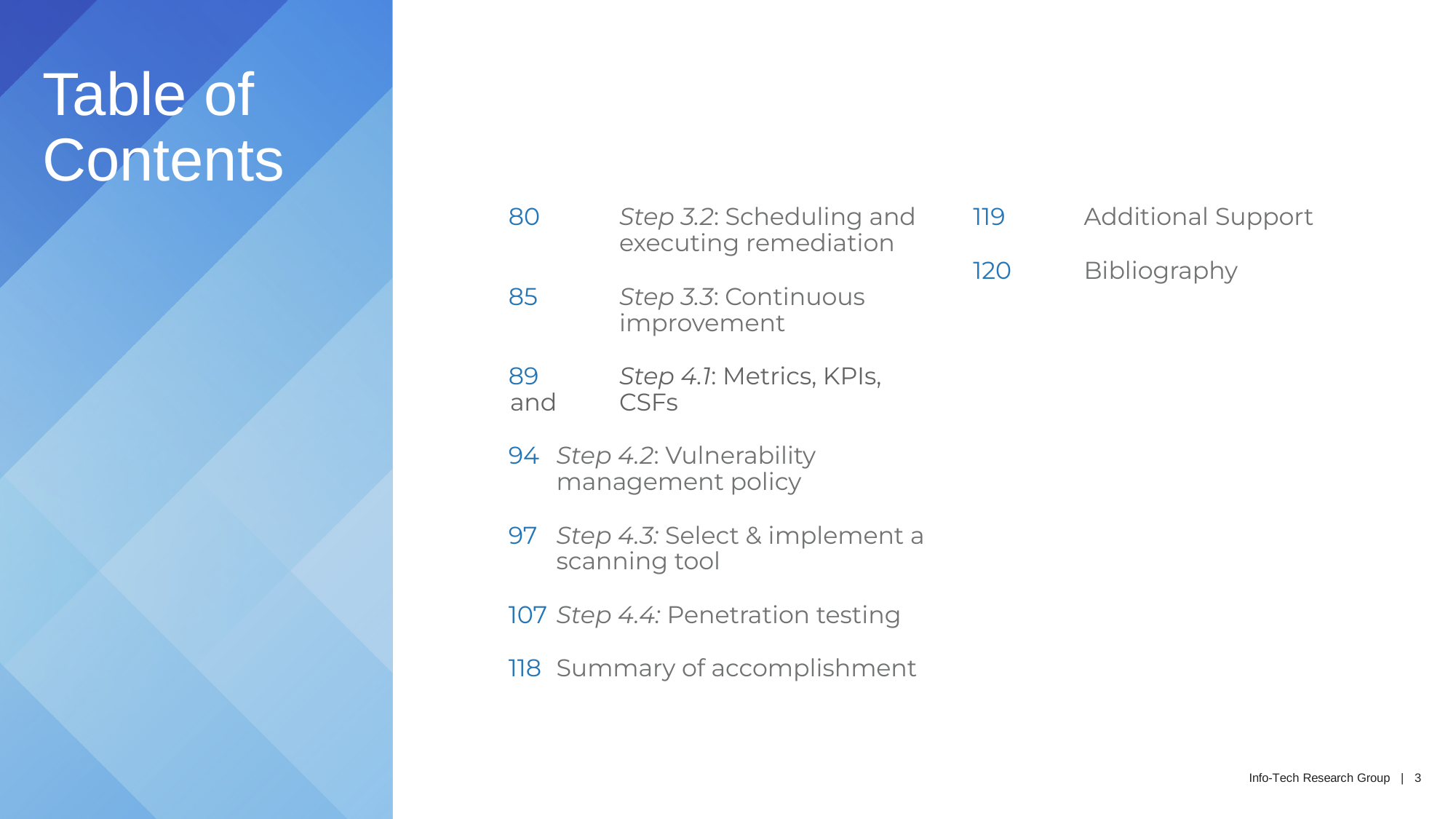

# Table of Contents
80	Step 3.2: Scheduling and 	executing remediation
85	Step 3.3: Continuous 	improvement
89	Step 4.1: Metrics, KPIs, and 	CSFs
94	Step 4.2: Vulnerability management policy
97	Step 4.3: Select & implement a scanning tool
107	Step 4.4: Penetration testing
118	Summary of accomplishment
119	Additional Support
120	Bibliography